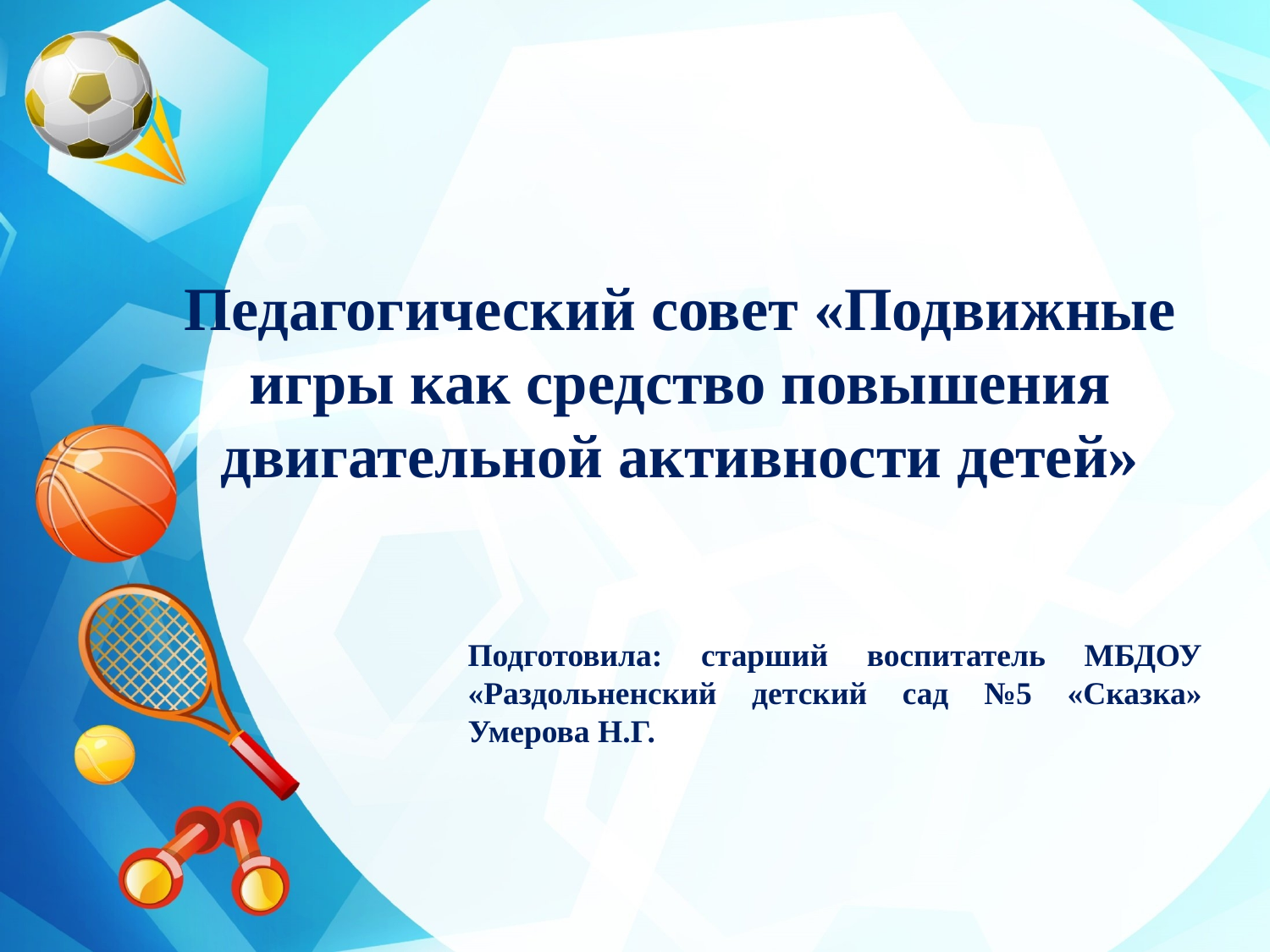

# Педагогический совет «Подвижные игры как средство повышения двигательной активности детей»

Подготовила: старший воспитатель МБДОУ «Раздольненский детский сад №5 «Сказка» Умерова Н.Г.